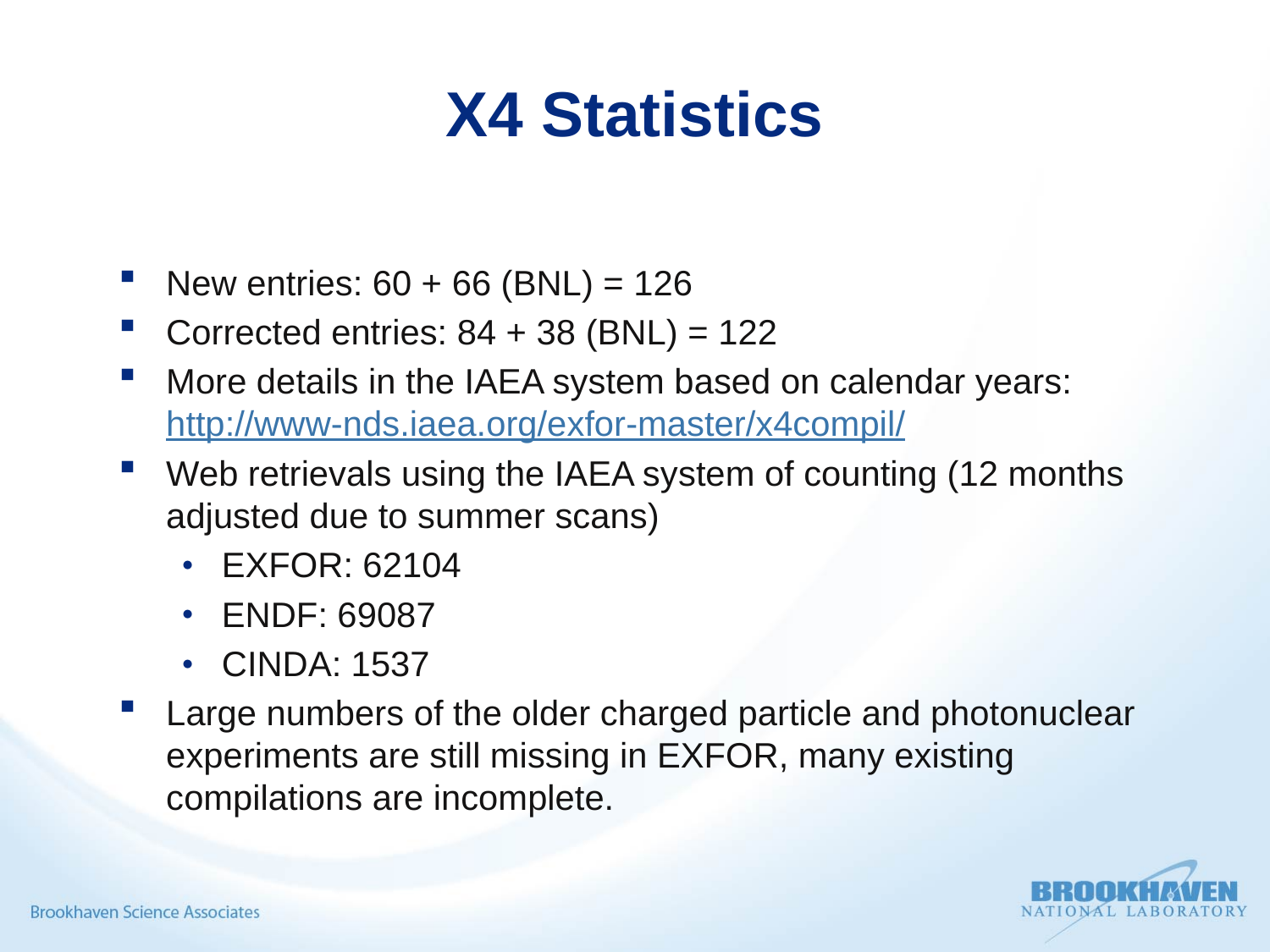

# X4 Statistics
New entries: 60 + 66 (BNL) = 126
Corrected entries: 84 + 38 (BNL) = 122
More details in the IAEA system based on calendar years: http://www-nds.iaea.org/exfor-master/x4compil/
Web retrievals using the IAEA system of counting (12 months adjusted due to summer scans)
EXFOR: 62104
ENDF: 69087
CINDA: 1537
Large numbers of the older charged particle and photonuclear experiments are still missing in EXFOR, many existing compilations are incomplete.